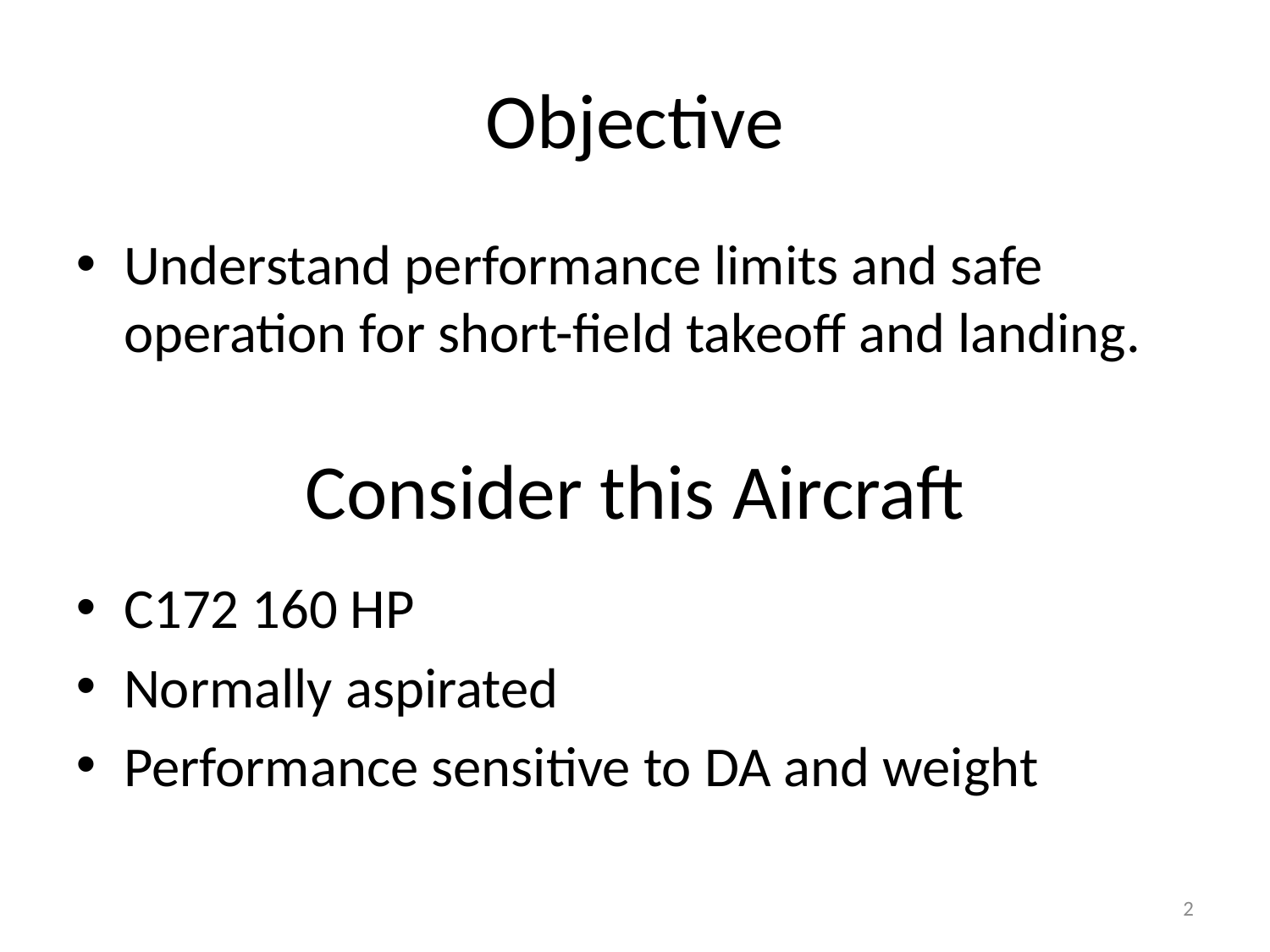

# Objective
Understand performance limits and safe operation for short-field takeoff and landing.
Consider this Aircraft
C172 160 HP
Normally aspirated
Performance sensitive to DA and weight
2